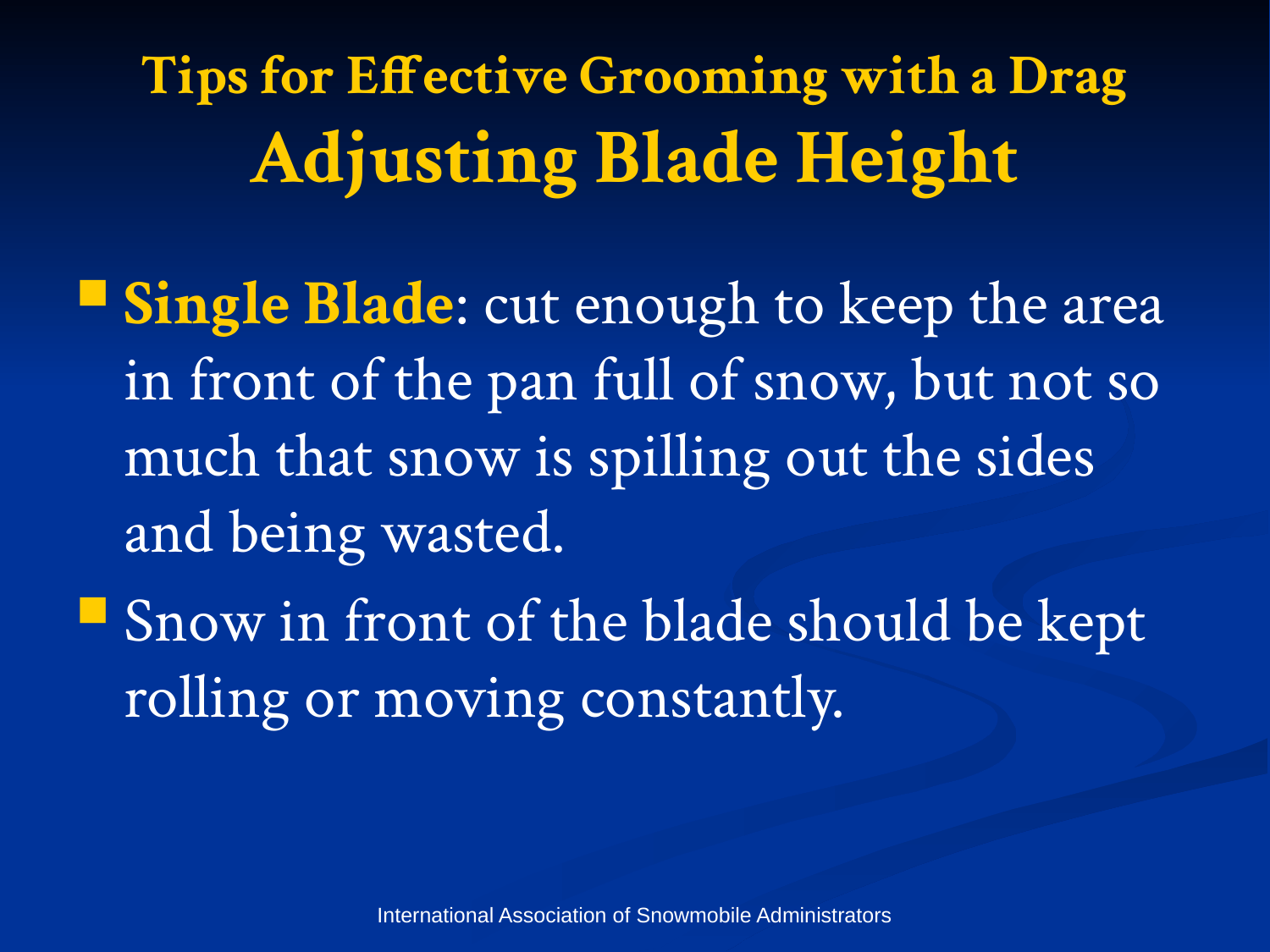

# Tips for Effective Grooming with a Drag Adjusting Blade Height
Single Blade: cut enough to keep the area in front of the pan full of snow, but not so much that snow is spilling out the sides and being wasted.
Snow in front of the blade should be kept rolling or moving constantly.
International Association of Snowmobile Administrators